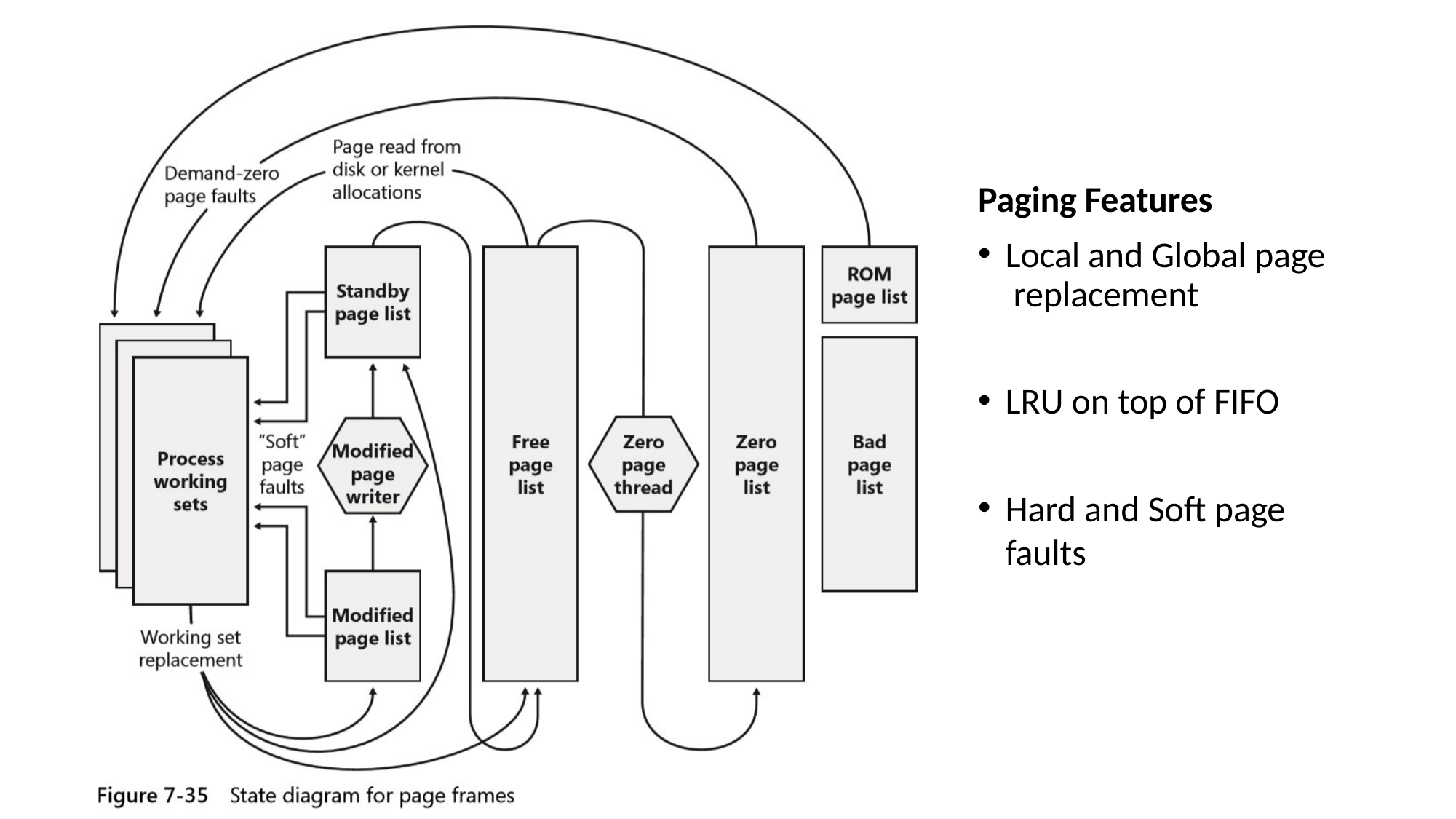

Paging Features
Local and Global page  replacement

LRU on top of FIFO

Hard and Soft page faults